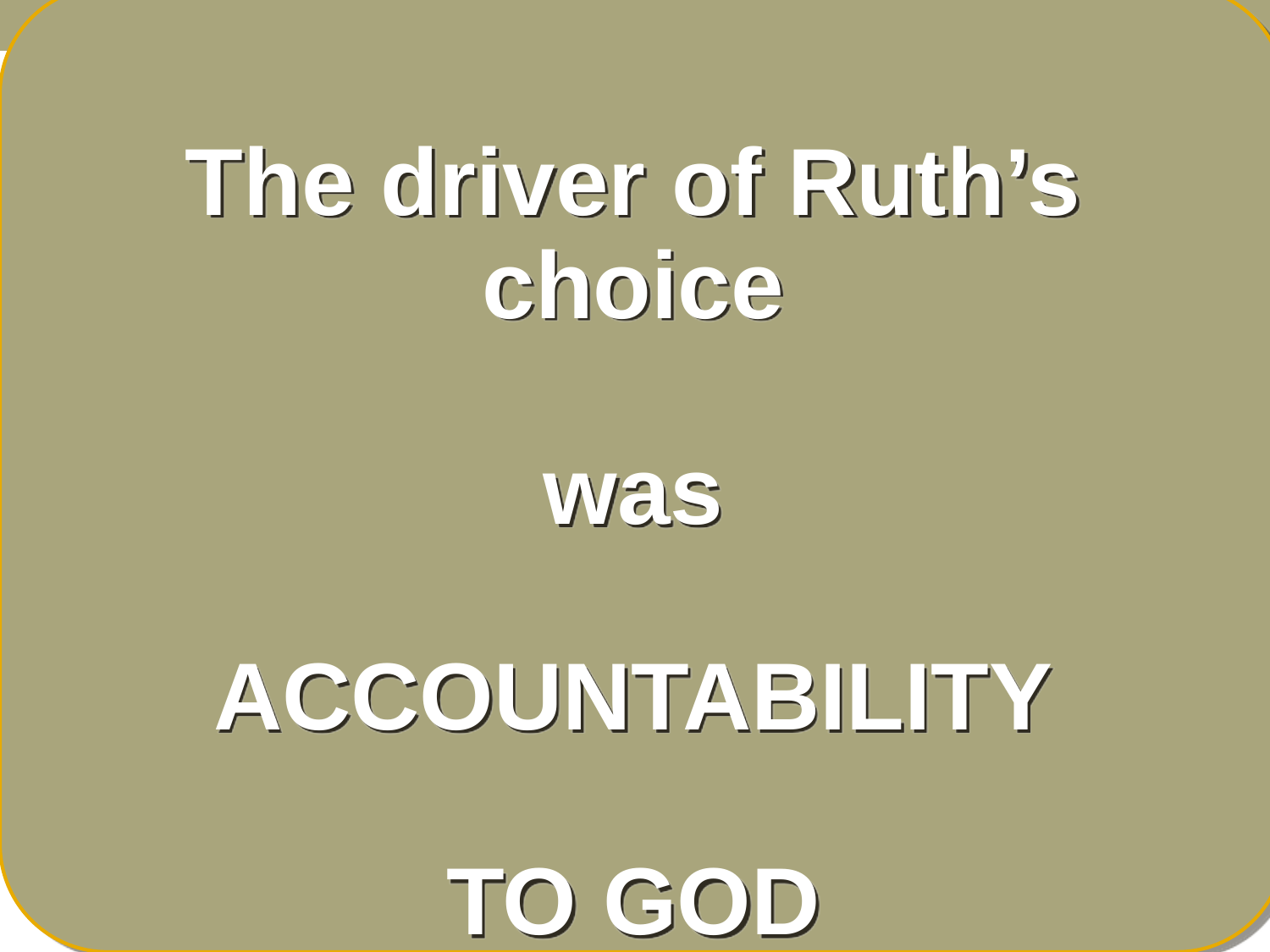

The driver of Ruth’s choice

was

Accountability

To God